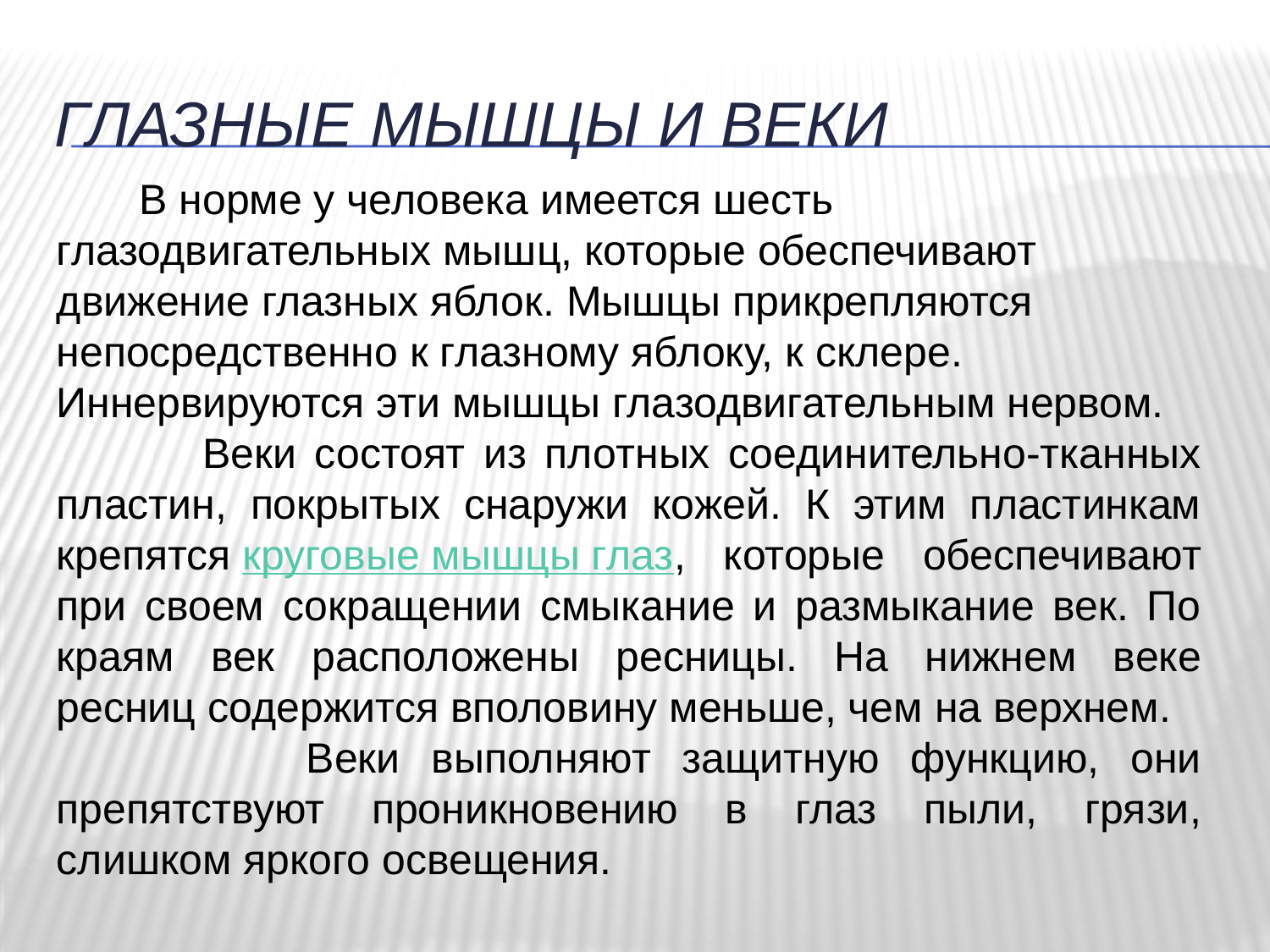

# ГЛАЗНЫЕ МЫШЦЫ И ВЕКИ
       В норме у человека имеется шесть глазодвигательных мышц, которые обеспечивают движение глазных яблок. Мышцы прикрепляются непосредственно к глазному яблоку, к склере. Иннервируются эти мышцы глазодвигательным нервом.
        Веки состоят из плотных соединительно-тканных пластин, покрытых снаружи кожей. К этим пластинкам крепятся круговые мышцы глаз, которые обеспечивают при своем сокращении смыкание и размыкание век. По краям век расположены ресницы. На нижнем веке ресниц содержится вполовину меньше, чем на верхнем.
        Веки выполняют защитную функцию, они препятствуют проникновению в глаз пыли, грязи, слишком яркого освещения.